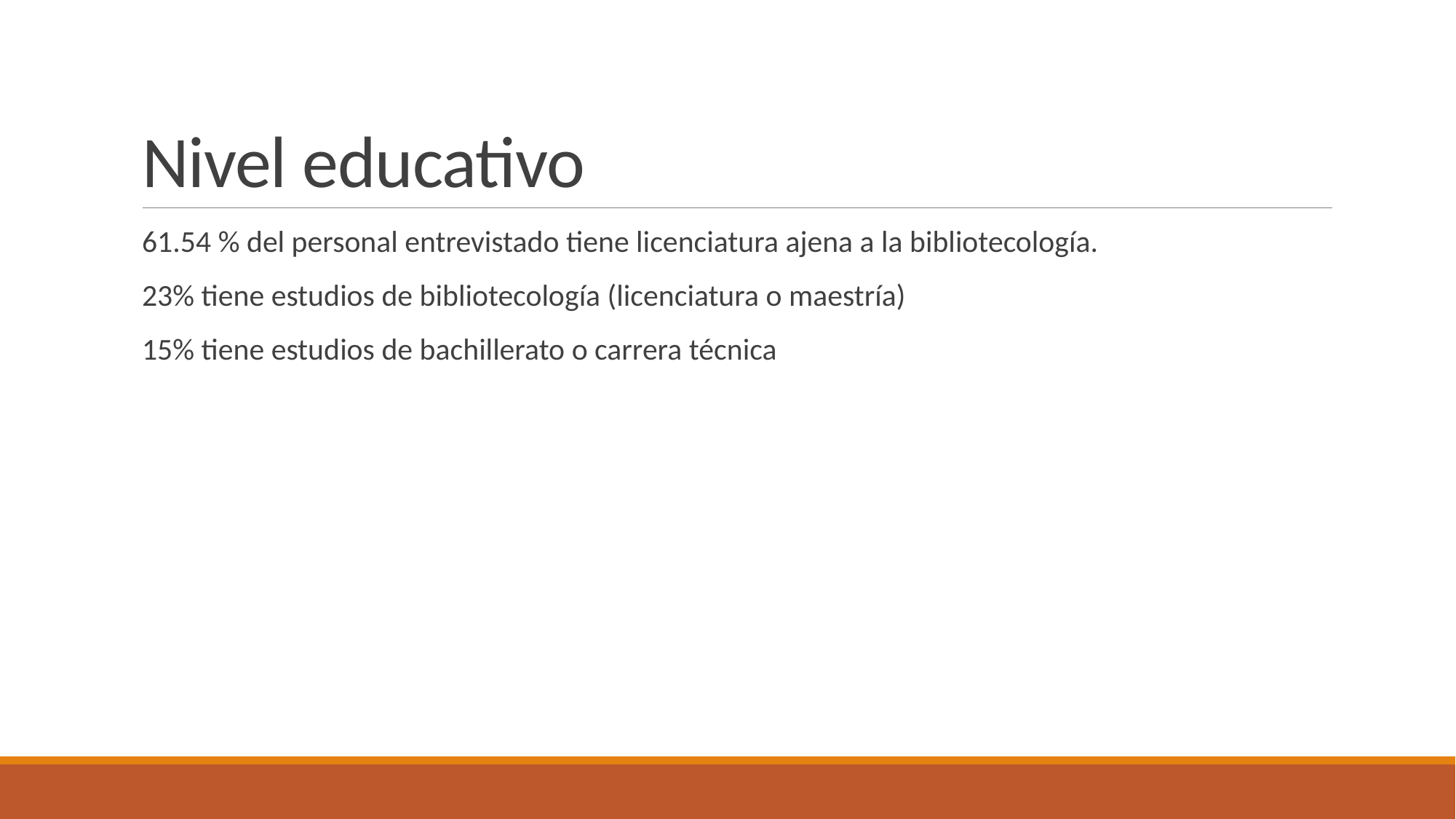

# Nivel educativo
61.54 % del personal entrevistado tiene licenciatura ajena a la bibliotecología.
23% tiene estudios de bibliotecología (licenciatura o maestría)
15% tiene estudios de bachillerato o carrera técnica